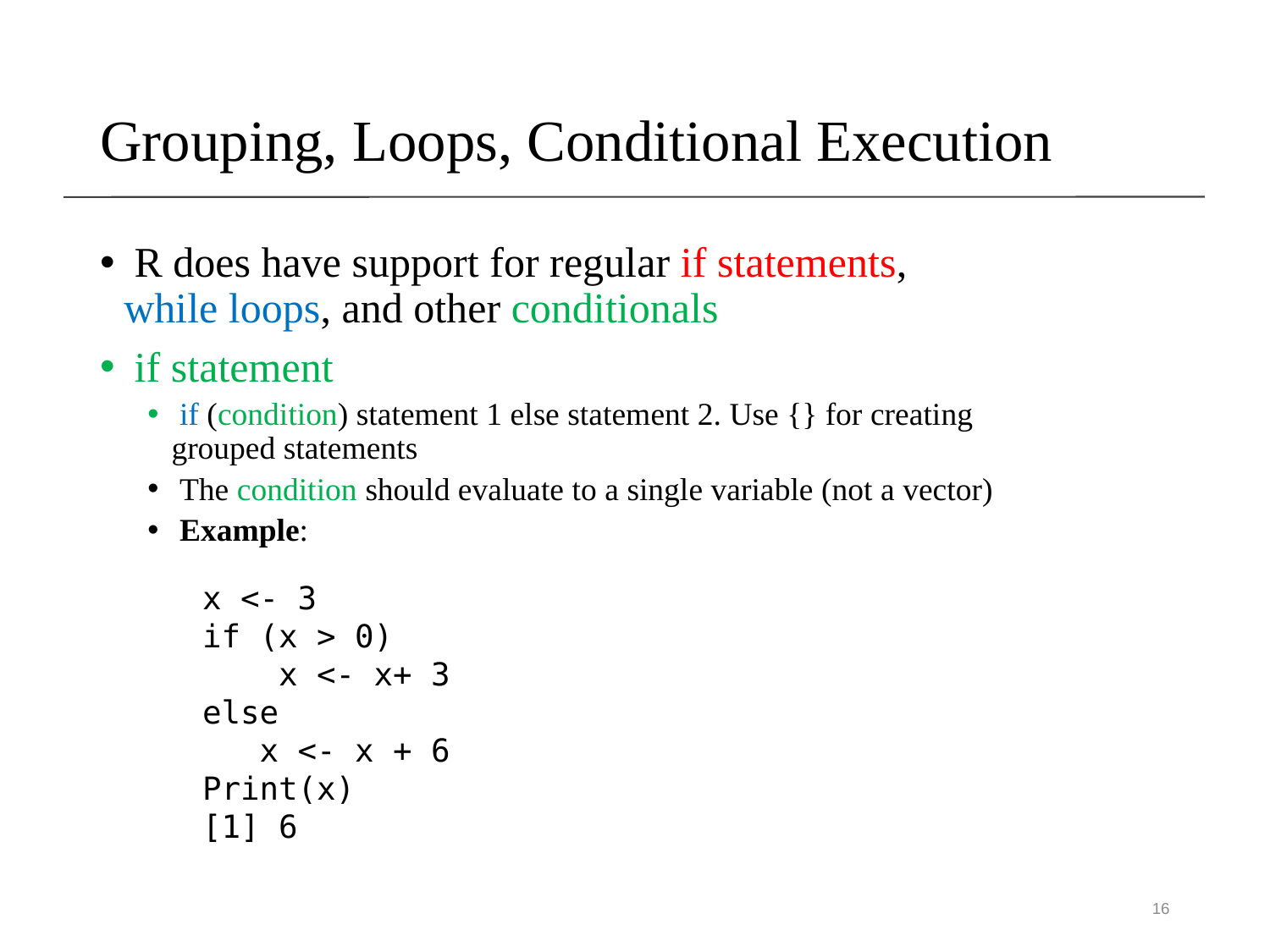

# Grouping, Loops, Conditional Execution
 R does have support for regular if statements, while loops, and other conditionals
 if statement
 if (condition) statement 1 else statement 2. Use {} for creating grouped statements
 The condition should evaluate to a single variable (not a vector)
 Example:

x <- 3
if (x > 0)
    x <- x+ 3
else
   x <- x + 6
Print(x)
[1] 6
16